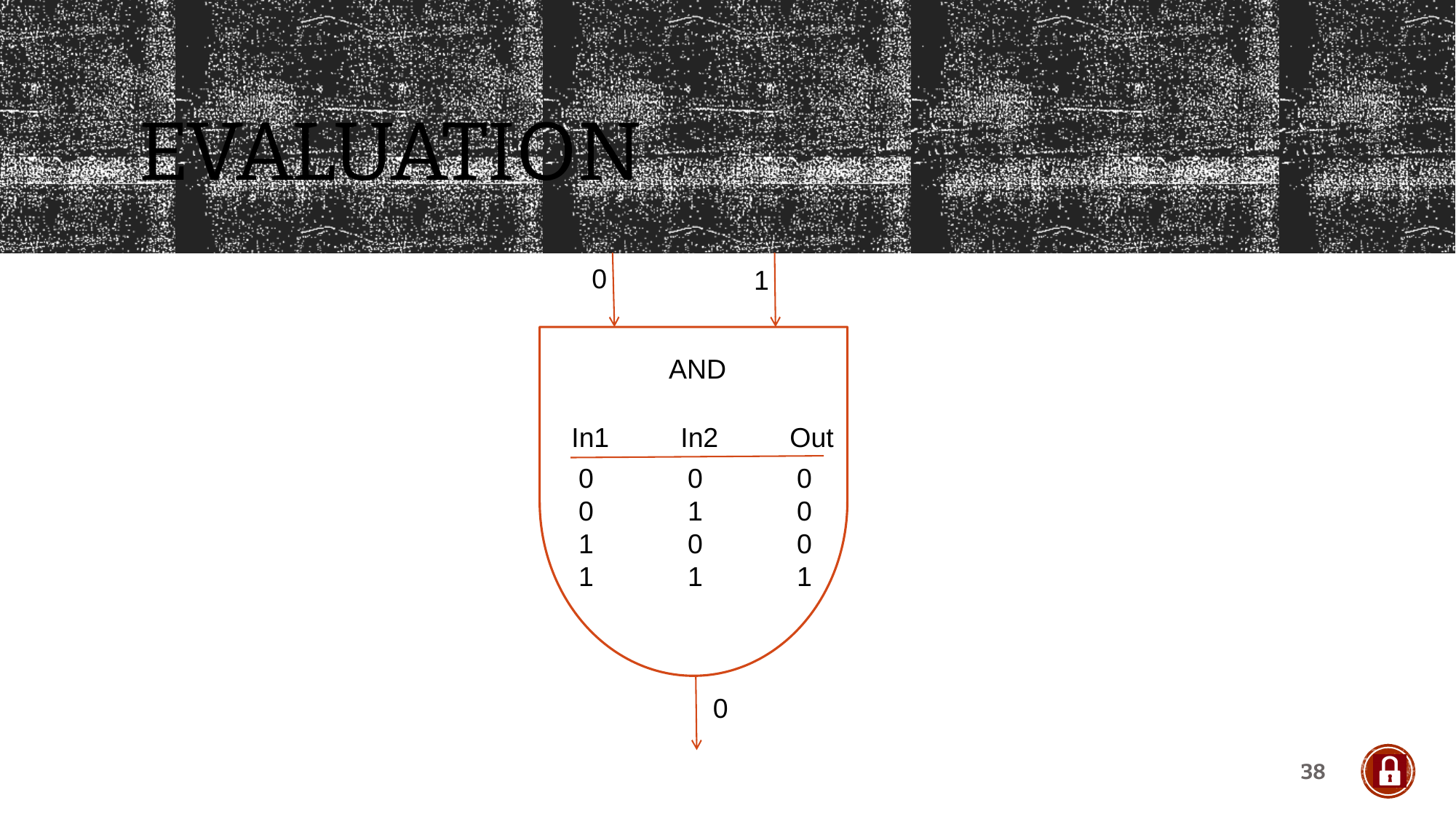

# Evaluation
0
1
AND

In1	In2	Out
0	0	0
0	1	0
1	0	0
1	1	1

0
38